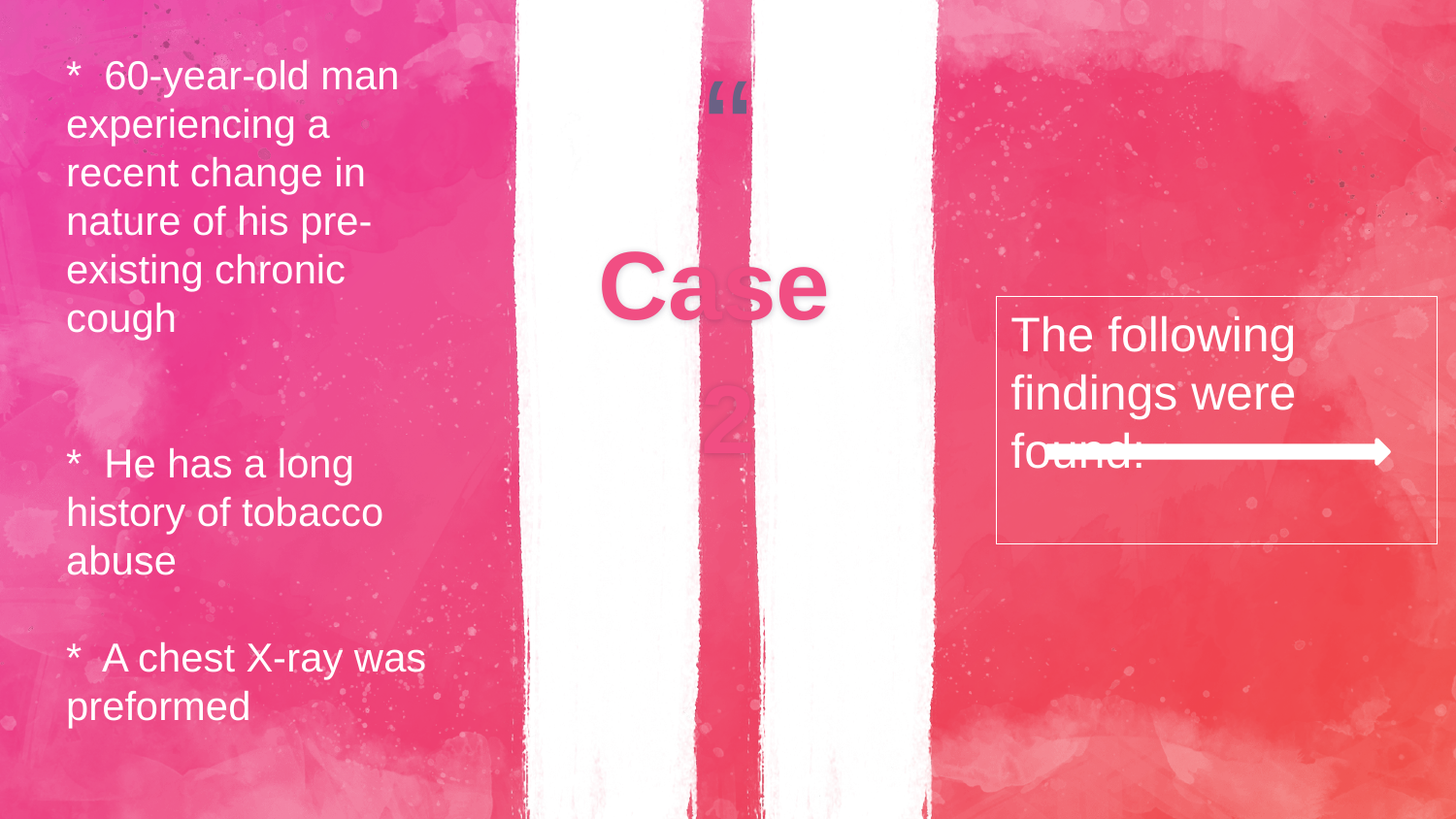

*  60-year-old man experiencing a recent change in nature of his pre-existing chronic cough

*  He has a long history of tobacco abuse
*  A chest X-ray was preformed
Case
2
The following findings were found: